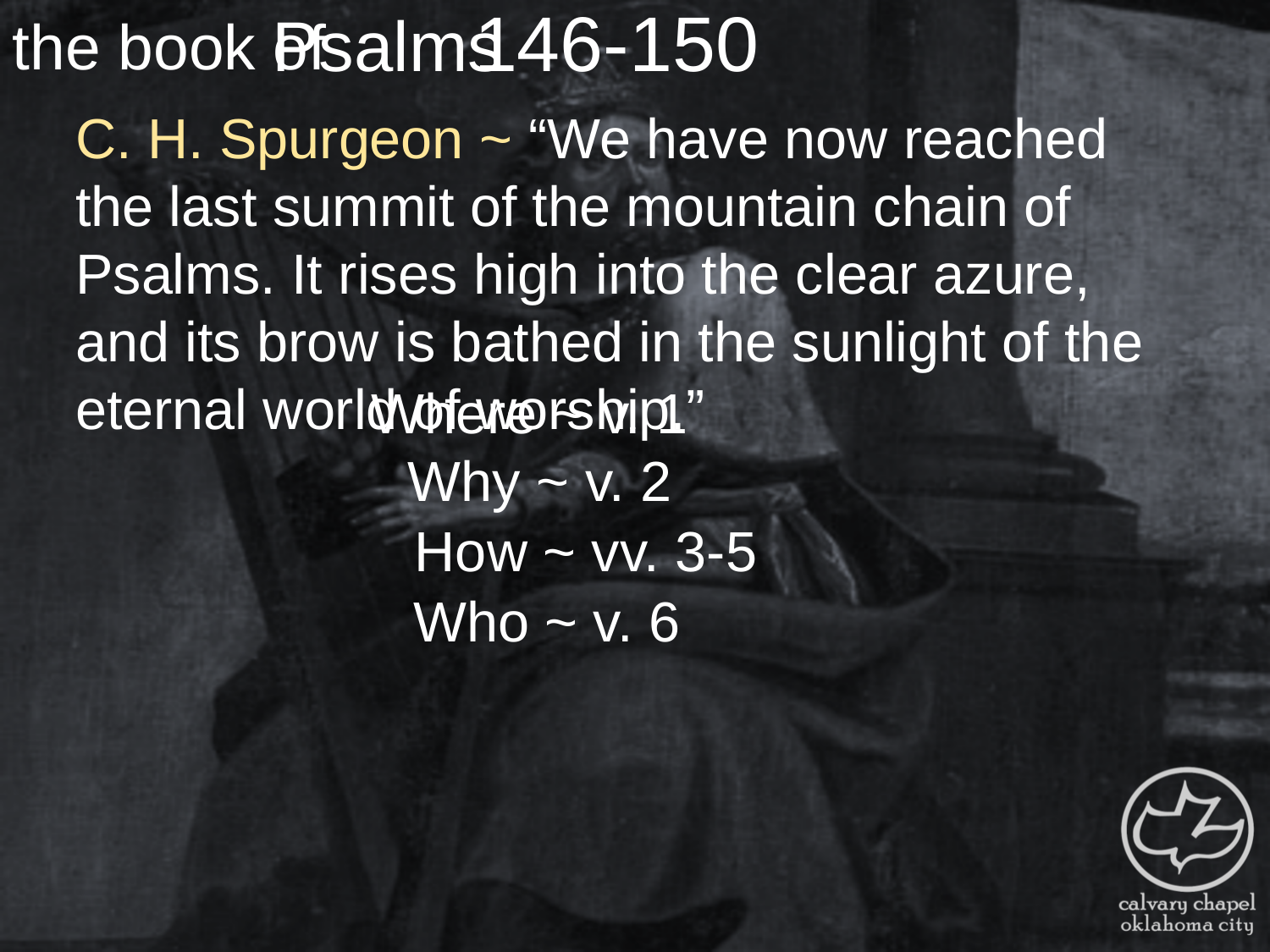

the book of
146-150
Psalms
C. H. Spurgeon ~ “We have now reached the last summit of the mountain chain of Psalms. It rises high into the clear azure, and its brow is bathed in the sunlight of the eternal world of worship.”
Where ~ v. 1
Why ~ v. 2
How ~ vv. 3-5
Who ~ v. 6